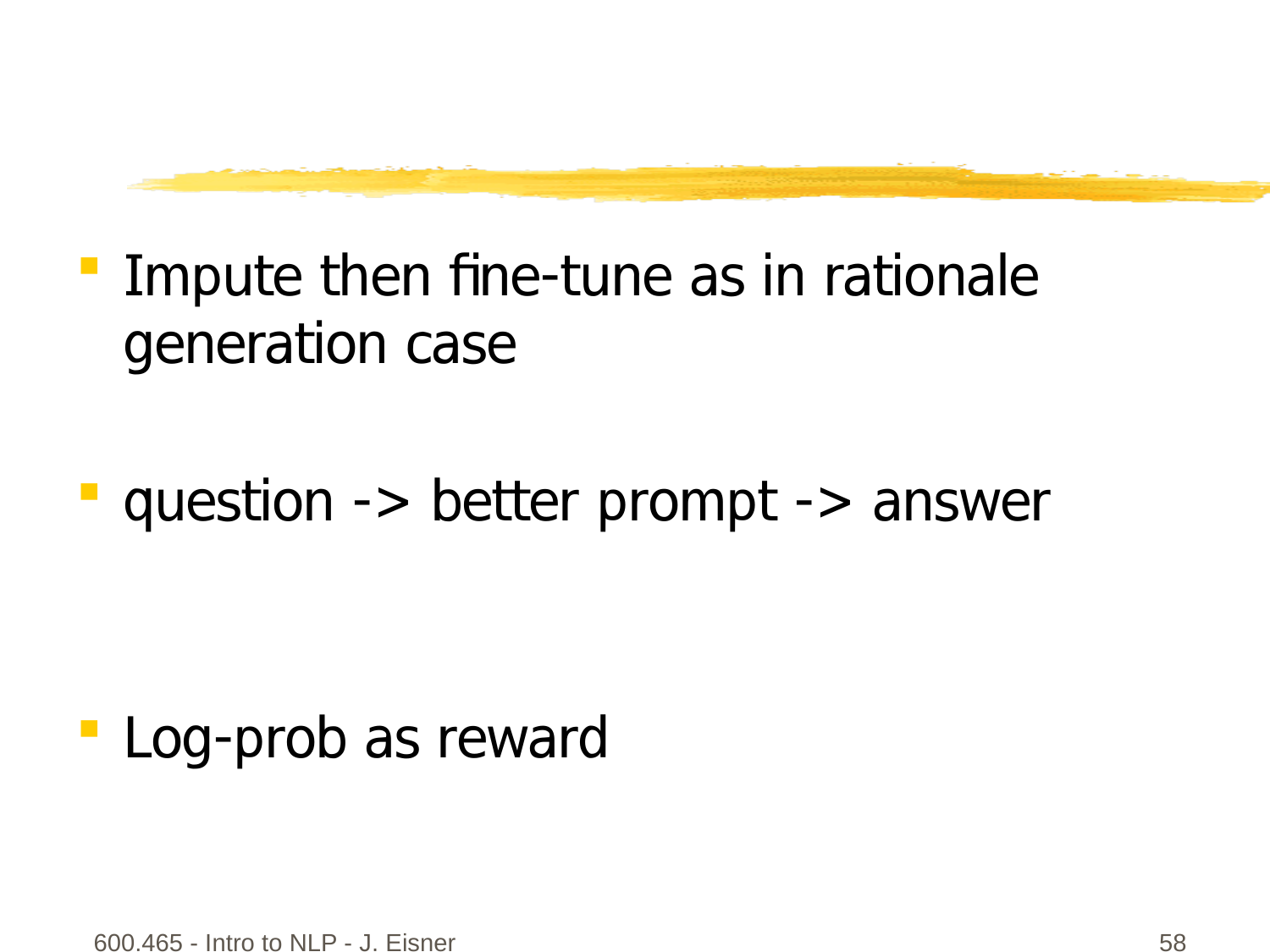

#
Impute then fine-tune as in rationale generation case

question -> better prompt -> answer

Log-prob as reward

600.465 - Intro to NLP - J. Eisner
58